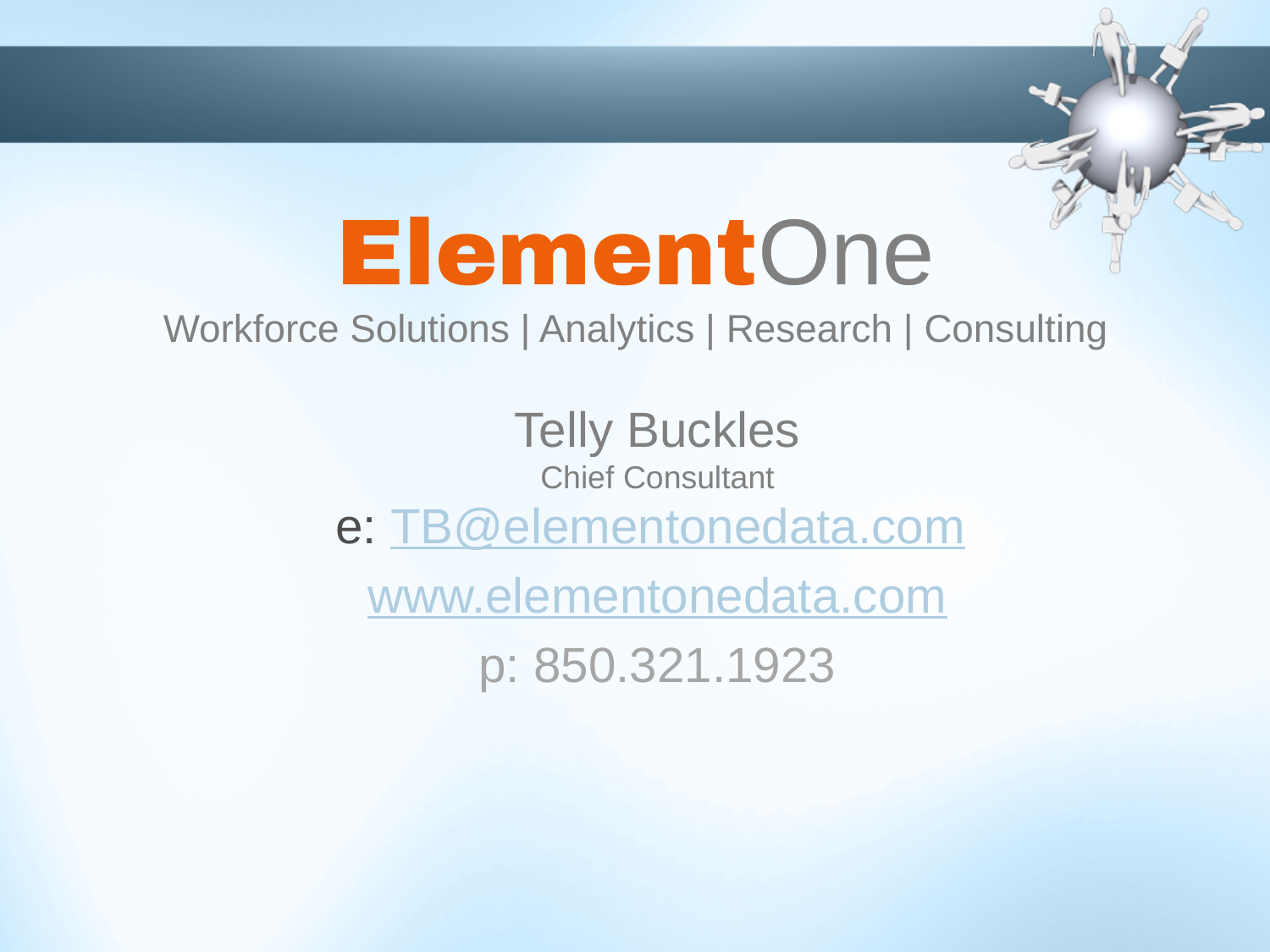

# ElementOne Workforce Solutions | Analytics | Research | Consulting
Telly Buckles
Chief Consultant
e: TB@elementonedata.com
www.elementonedata.com
p: 850.321.1923